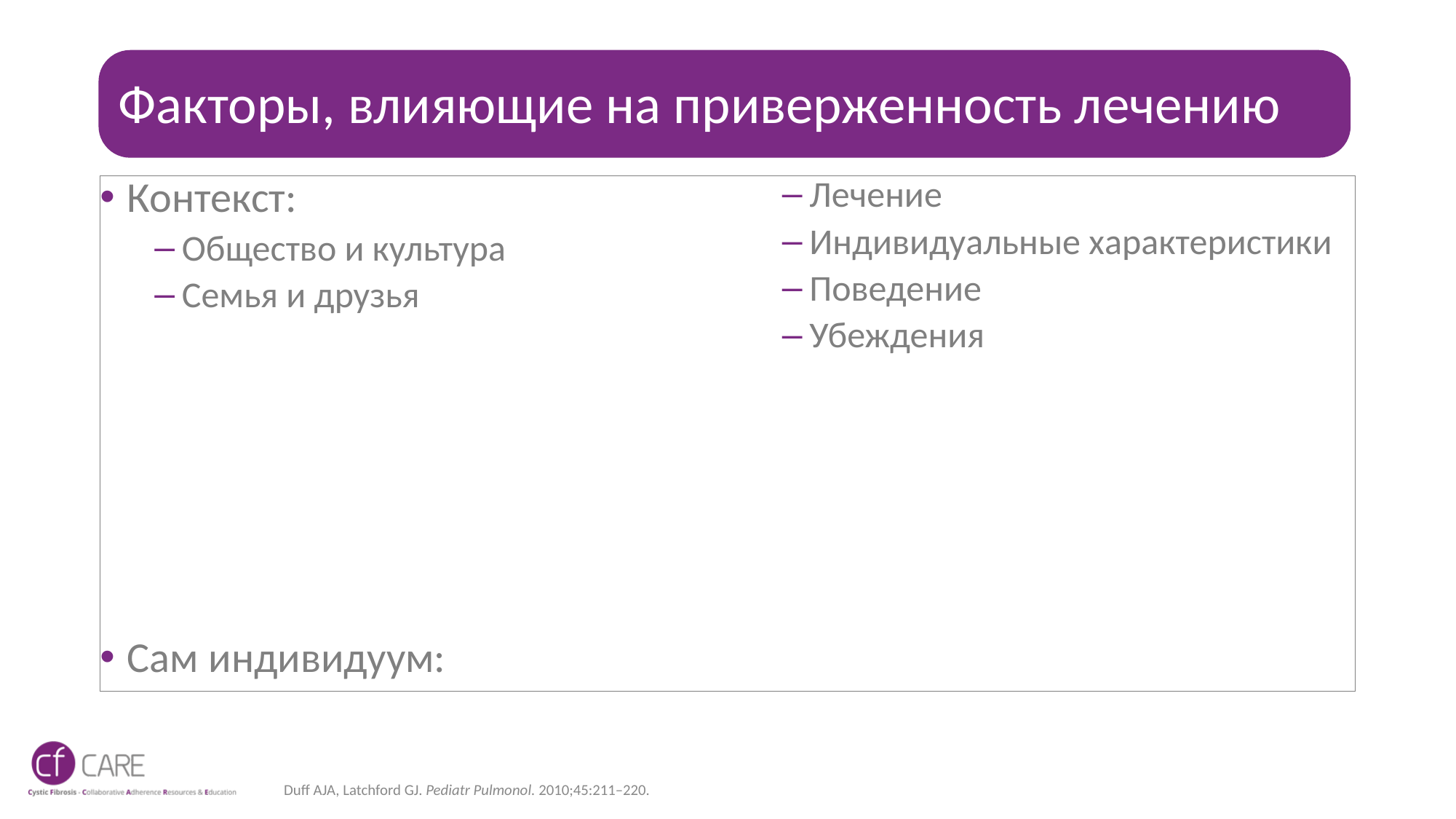

# Факторы, влияющие на приверженность лечению
Контекст:
Общество и культура
Семья и друзья

Сам индивидуум:
Лечение
Индивидуальные характеристики
Поведение
Убеждения
Duff AJA, Latchford GJ. Pediatr Pulmonol. 2010;45:211–220.